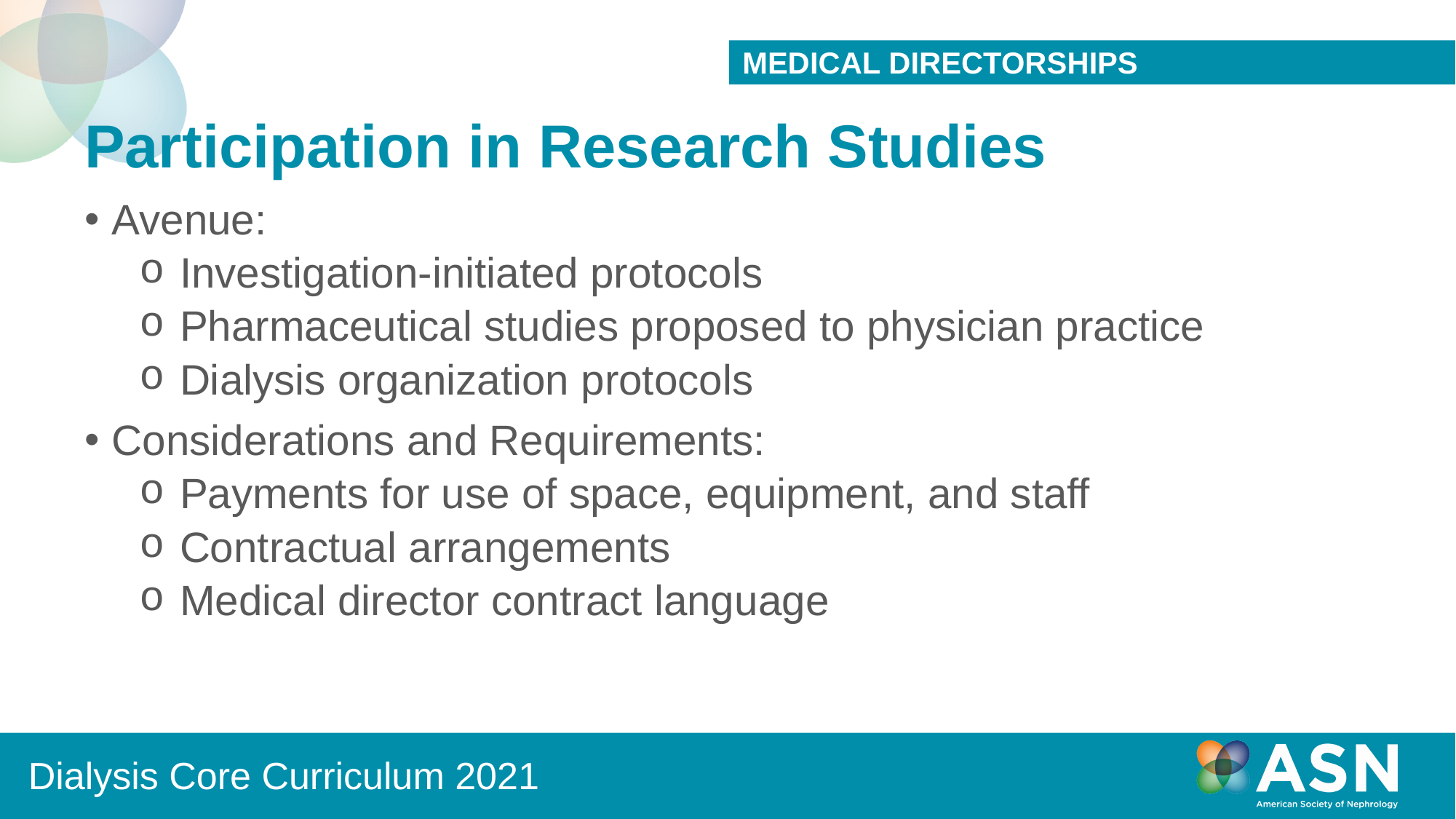

Medical Directorships

# Participation in Research Studies
Avenue:
Investigation-initiated protocols
Pharmaceutical studies proposed to physician practice
Dialysis organization protocols
Considerations and Requirements:
Payments for use of space, equipment, and staff
Contractual arrangements
Medical director contract language

Dialysis Core Curriculum 2021